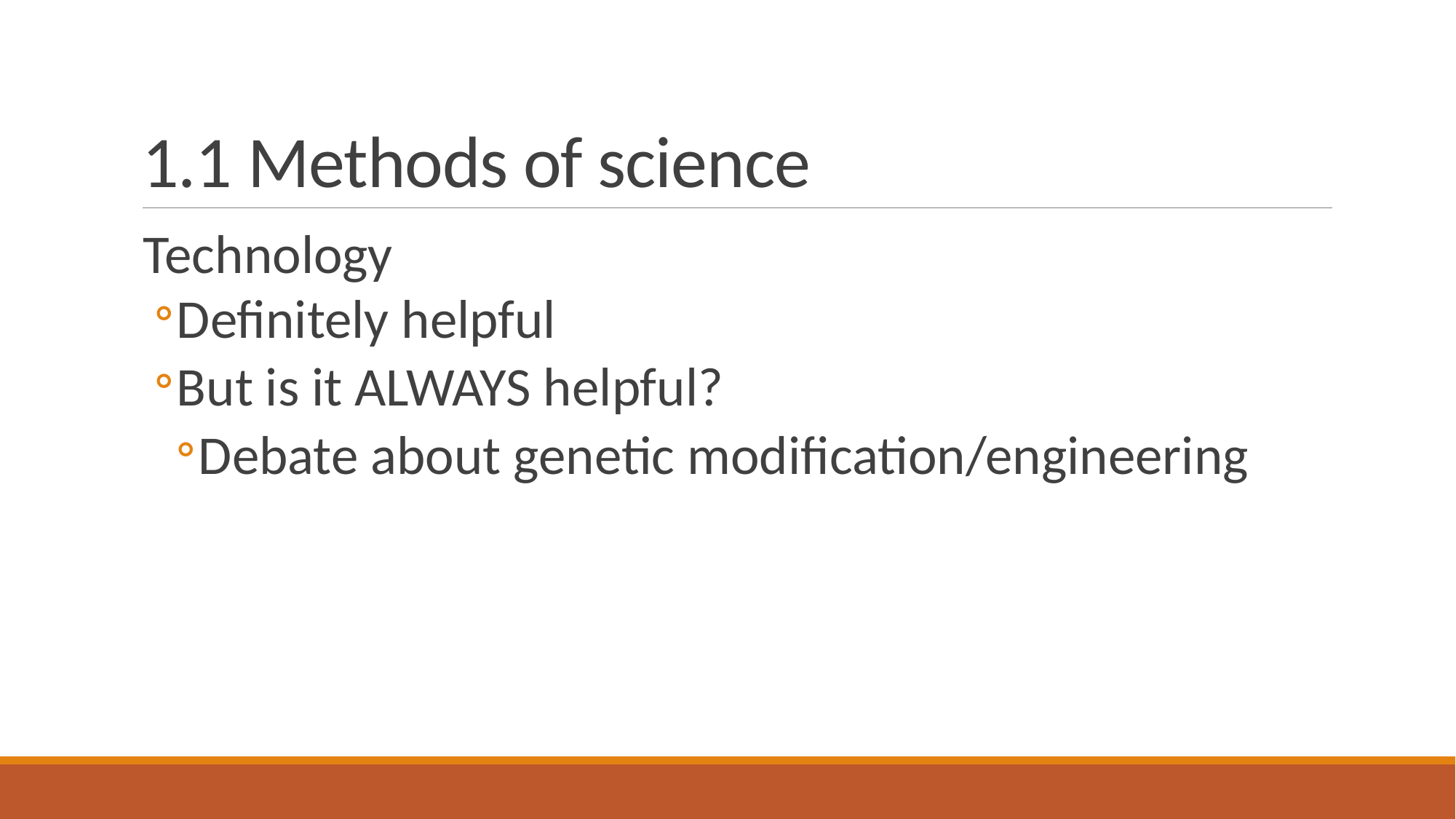

# 1.1 Methods of science
Technology
Definitely helpful
But is it ALWAYS helpful?
Debate about genetic modification/engineering